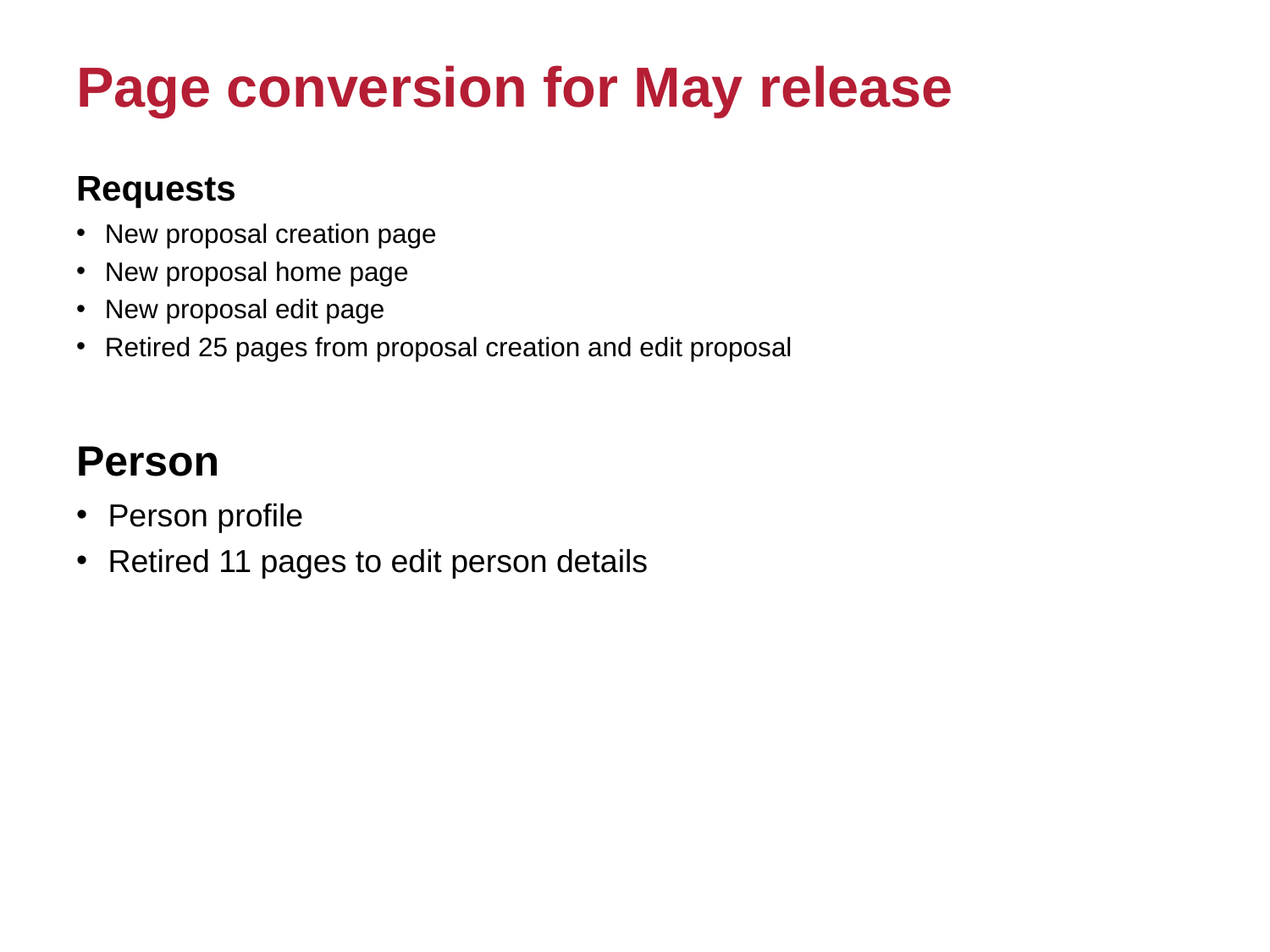

# Page conversion for May release
Requests
New proposal creation page
New proposal home page
New proposal edit page
Retired 25 pages from proposal creation and edit proposal
Person
Person profile
Retired 11 pages to edit person details